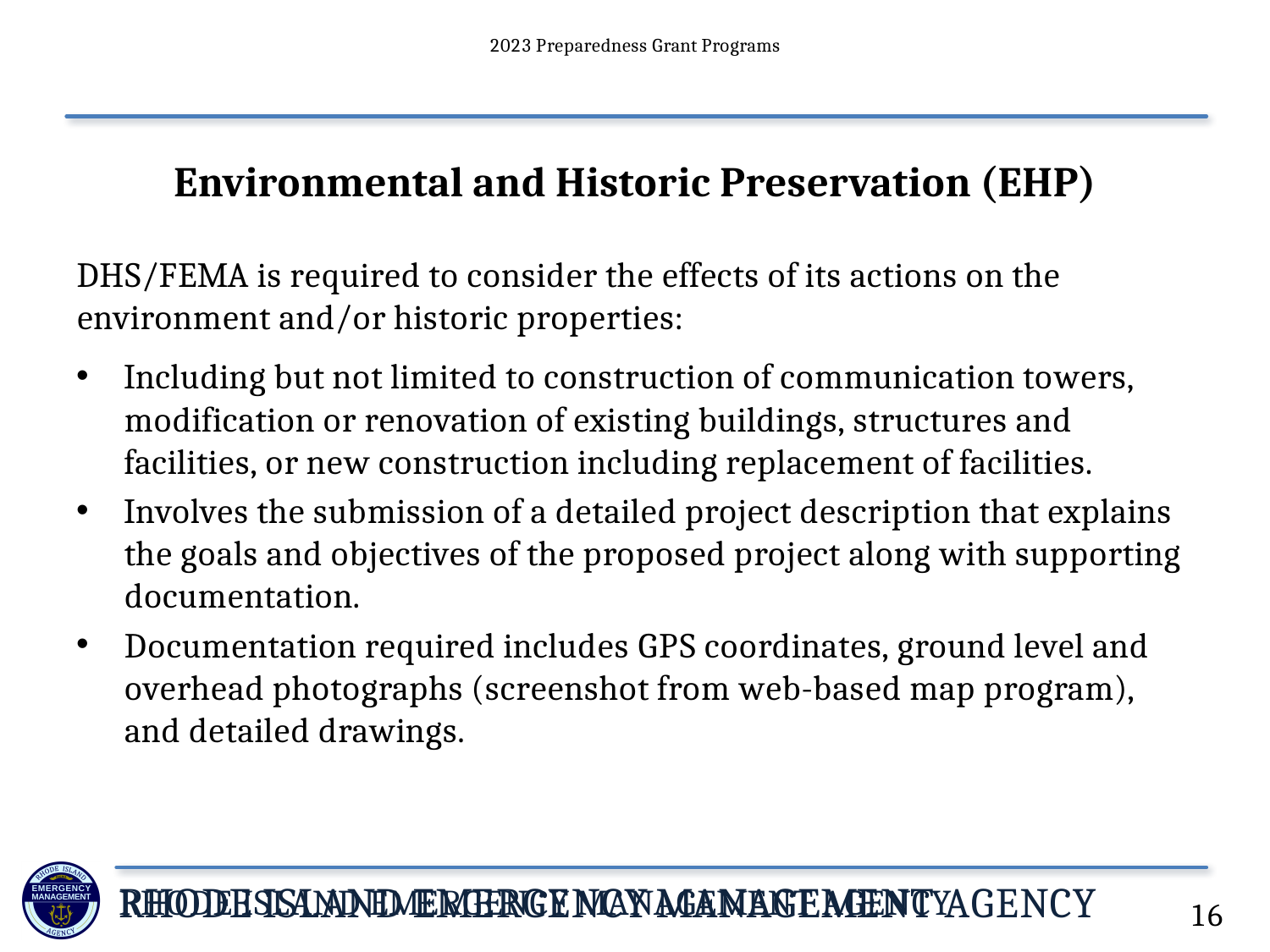

# 2023 Preparedness Grant Programs
Environmental and Historic Preservation (EHP)

DHS/FEMA is required to consider the effects of its actions on the environment and/or historic properties:
Including but not limited to construction of communication towers, modification or renovation of existing buildings, structures and facilities, or new construction including replacement of facilities.
Involves the submission of a detailed project description that explains the goals and objectives of the proposed project along with supporting documentation.
Documentation required includes GPS coordinates, ground level and overhead photographs (screenshot from web-based map program), and detailed drawings.
16